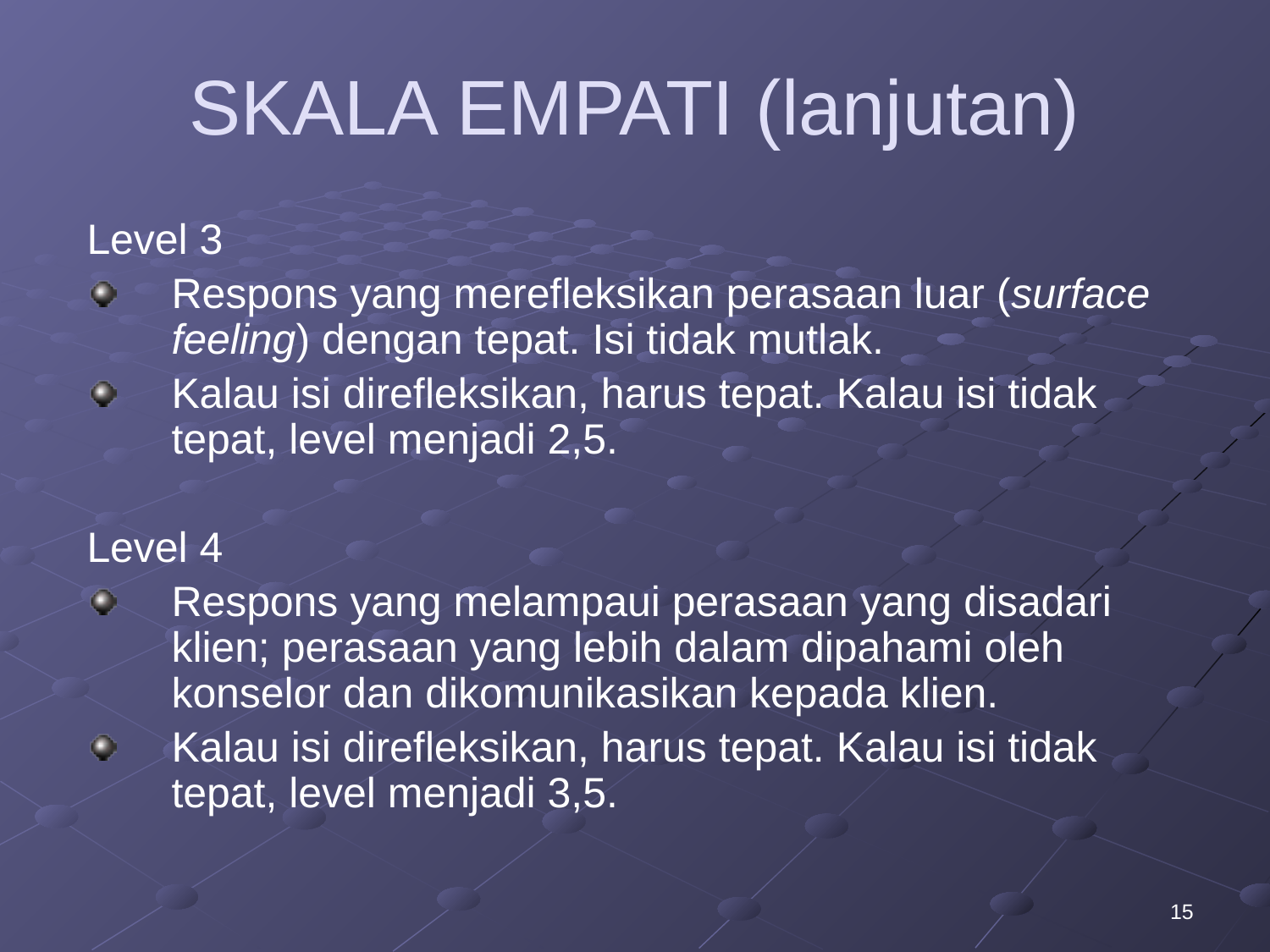

# SKALA EMPATI (lanjutan)
Level 3
Respons yang merefleksikan perasaan luar (surface feeling) dengan tepat. Isi tidak mutlak.
Kalau isi direfleksikan, harus tepat. Kalau isi tidak tepat, level menjadi 2,5.

Level 4
Respons yang melampaui perasaan yang disadari klien; perasaan yang lebih dalam dipahami oleh konselor dan dikomunikasikan kepada klien.
Kalau isi direfleksikan, harus tepat. Kalau isi tidak tepat, level menjadi 3,5.
15